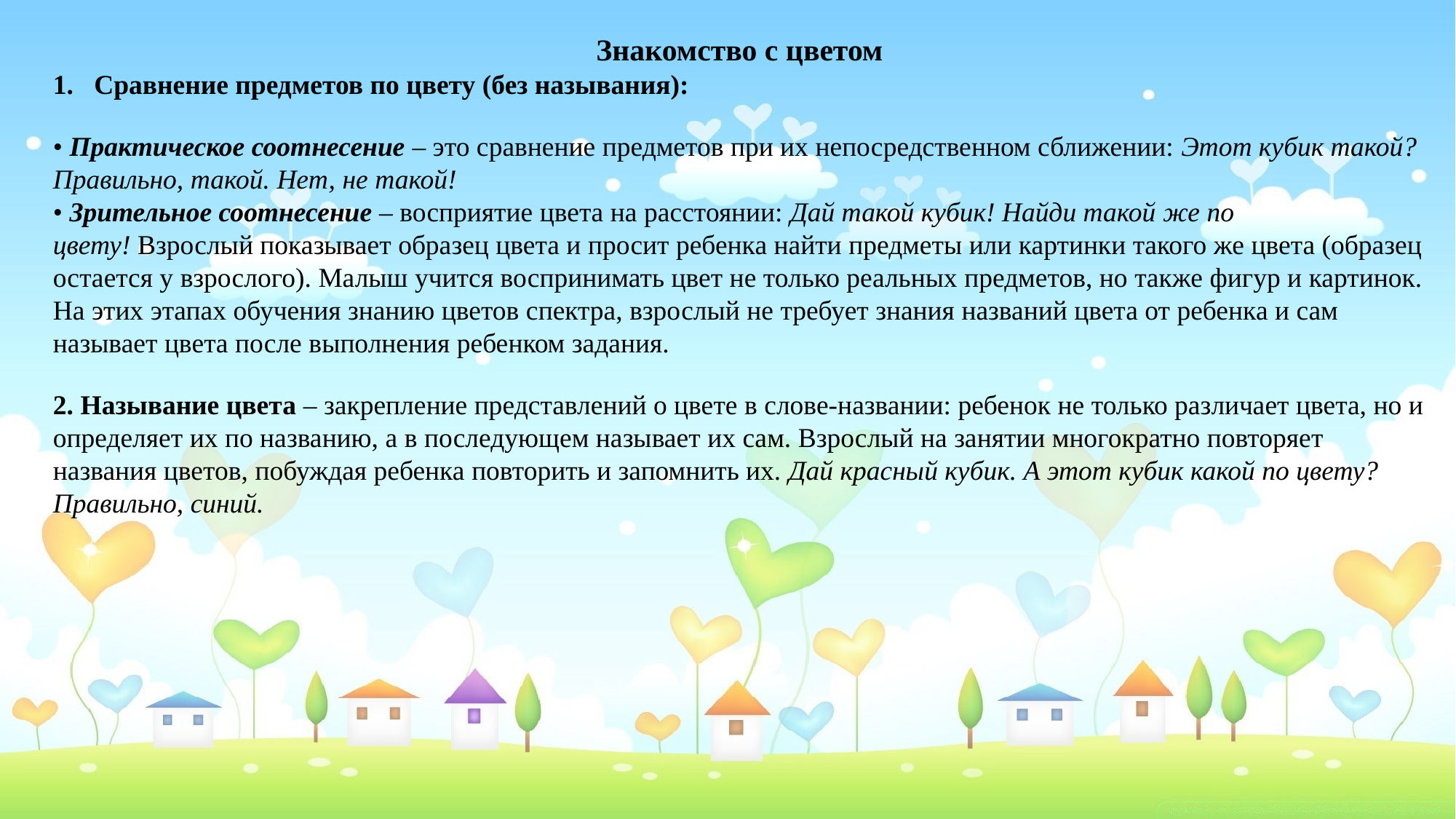

Знакомство с цветом
Сравнение предметов по цвету (без называния):

• Практическое соотнесение – это сравнение предметов при их непосредственном сближении: Этот кубик такой? Правильно, такой. Нет, не такой!
• Зрительное соотнесение – восприятие цвета на расстоянии: Дай такой кубик! Найди такой же по цвету! Взрослый показывает образец цвета и просит ребенка найти предметы или картинки такого же цвета (образец остается у взрослого). Малыш учится воспринимать цвет не только реальных предметов, но также фигур и картинок.
На этих этапах обучения знанию цветов спектра, взрослый не требует знания названий цвета от ребенка и сам называет цвета после выполнения ребенком задания.

2. Называние цвета – закрепление представлений о цвете в слове-названии: ребенок не только различает цвета, но и определяет их по названию, а в последующем называет их сам. Взрослый на занятии многократно повторяет названия цветов, побуждая ребенка повторить и запомнить их. Дай красный кубик. А этот кубик какой по цвету? Правильно, синий.